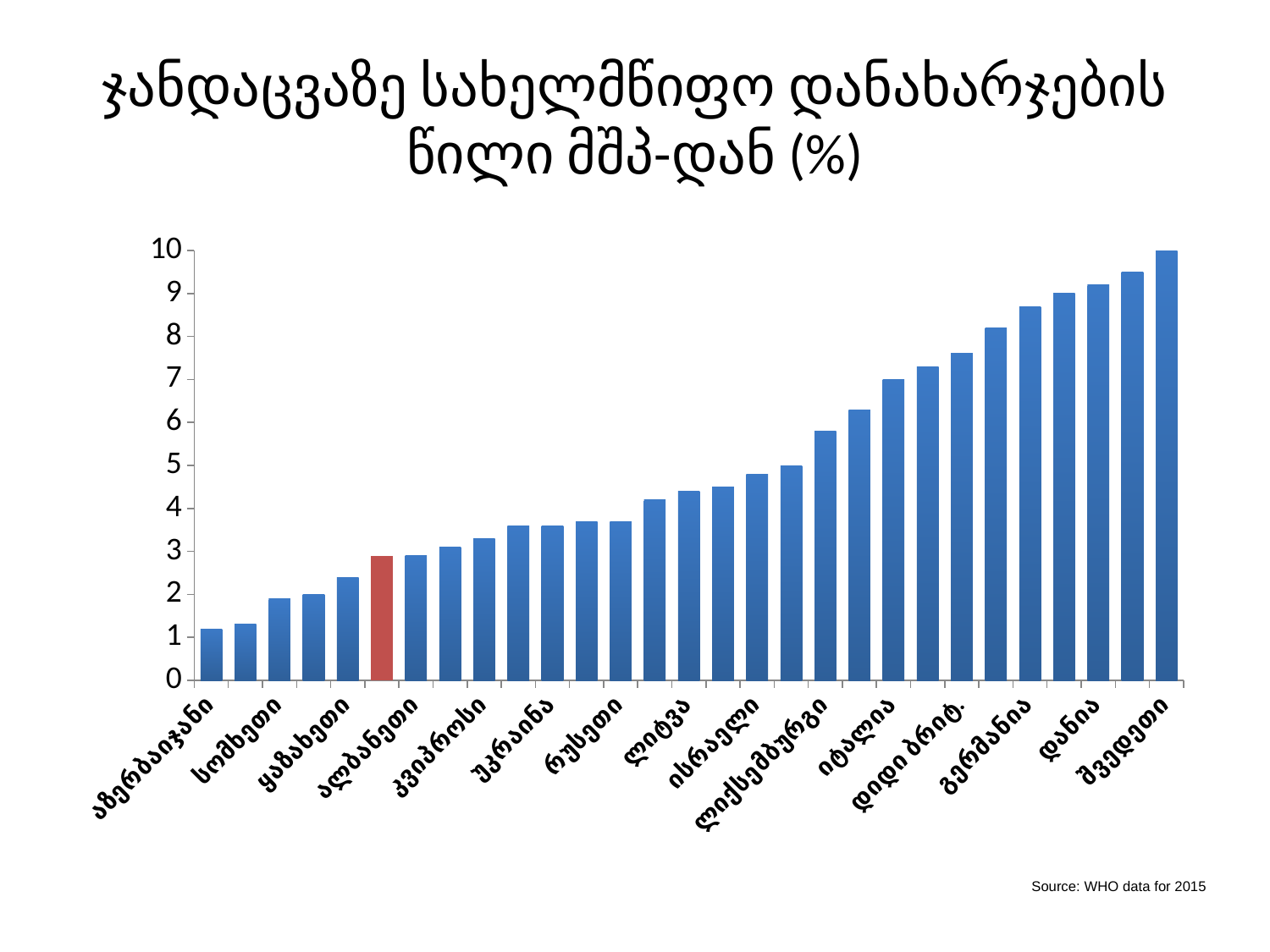

# ჯანდაცვაზე სახელმწიფო დანახარჯების წილი მშპ-დან (%)

### Chart

| Category | VALUE |
|---|---|
| აზერბაიჯანი | 1.2 |
| თურქმენეთი | 1.3 |
| სომხეთი | 1.9 |
| ტაჯიკეთი | 2.0 |
| ყაზახეთი | 2.4 |
| საქართველო | 2.9 |
| ალბანეთი | 2.9 |
| უზბეკეთი | 3.1 |
| კვიპროსი | 3.3 |
| ყირგიზეთი | 3.6 |
| უკრაინა | 3.6 |
| ლატვია | 3.7 |
| რუსეთი | 3.7 |
| თურქეთი | 4.2 |
| ლიტვა | 4.4 |
| პოლონეთი | 4.5 |
| ისრაელი | 4.8 |
| ესტონეთი | 5.0 |
| ლიქსემბურგი | 5.8 |
| ჩეხეთი | 6.3 |
| იტალია | 7.0 |
| ვროკავშირი | 7.3 |
| დიდი ბრიტ. | 7.6 |
| ბელგია | 8.2 |
| გერმანია | 8.7 |
| საფრანგეთი | 9.0 |
| დანია | 9.2 |
| ნიდერლანდები | 9.5 |
| შვედეთი | 10.0 |
Source: WHO data for 2015